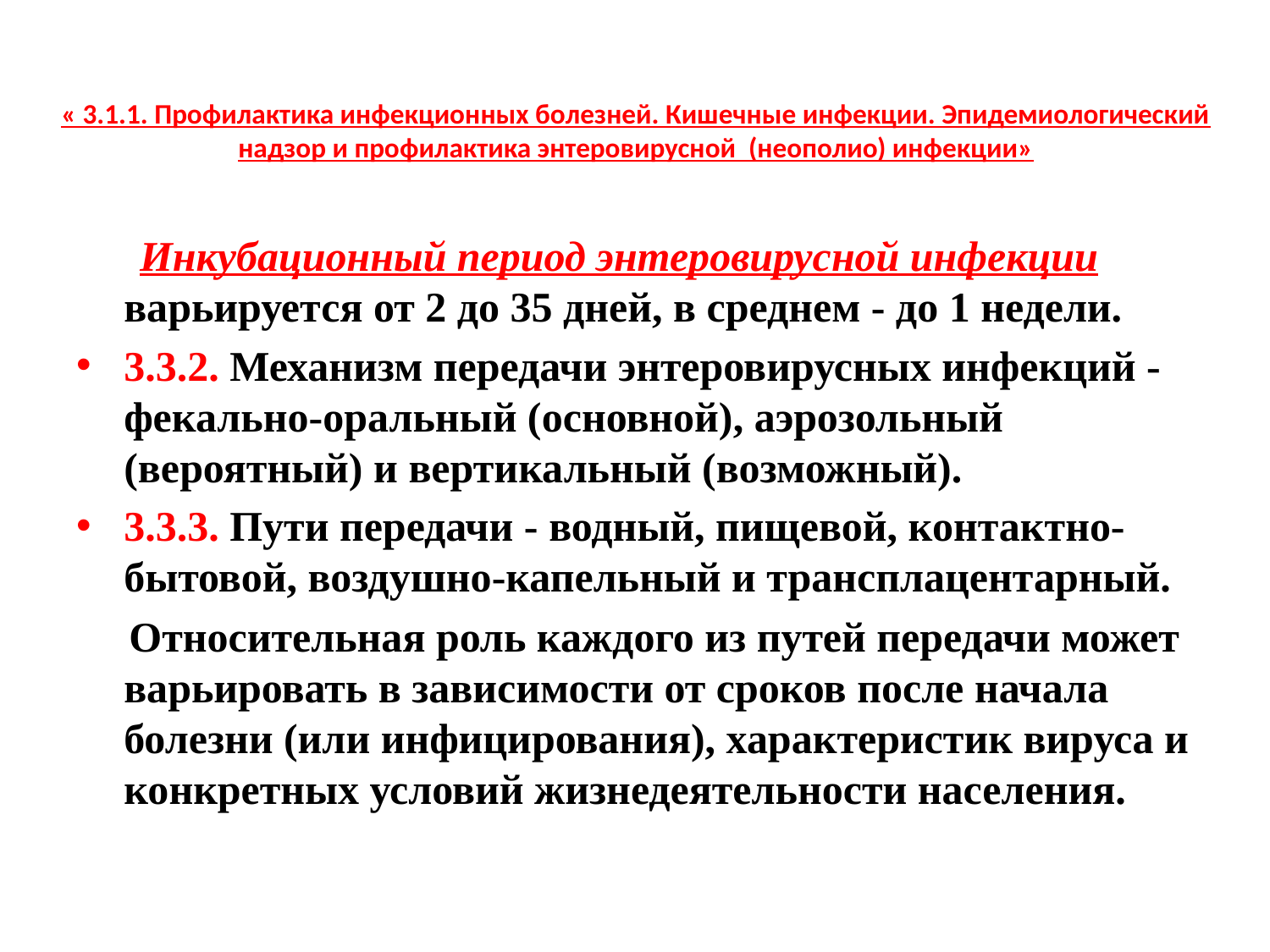

# « 3.1.1. Профилактика инфекционных болезней. Кишечные инфекции. Эпидемиологический надзор и профилактика энтеровирусной  (неополио) инфекции»
      Инкубационный период энтеровирусной инфекции варьируется от 2 до 35 дней, в среднем - до 1 недели.
3.3.2. Механизм передачи энтеровирусных инфекций - фекально-оральный (основной), аэрозольный (вероятный) и вертикальный (возможный).
3.3.3. Пути передачи - водный, пищевой, контактно-бытовой, воздушно-капельный и трансплацентарный.
     Относительная роль каждого из путей передачи может варьировать в зависимости от сроков после начала болезни (или инфицирования), характеристик вируса и конкретных условий жизнедеятельности населения.